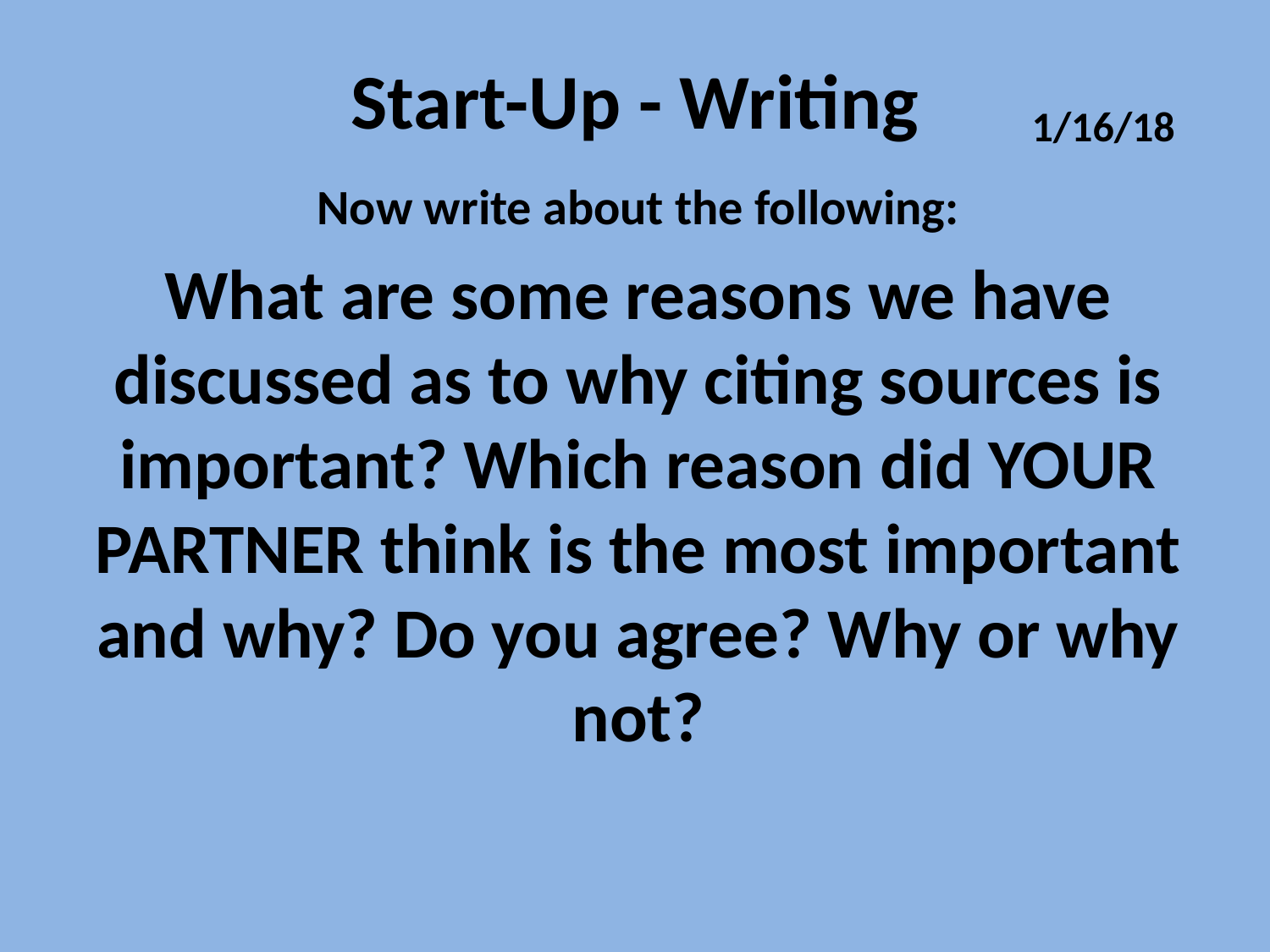

# Start-Up - Writing
1/16/18
Now write about the following:
What are some reasons we have discussed as to why citing sources is important? Which reason did YOUR PARTNER think is the most important and why? Do you agree? Why or why not?